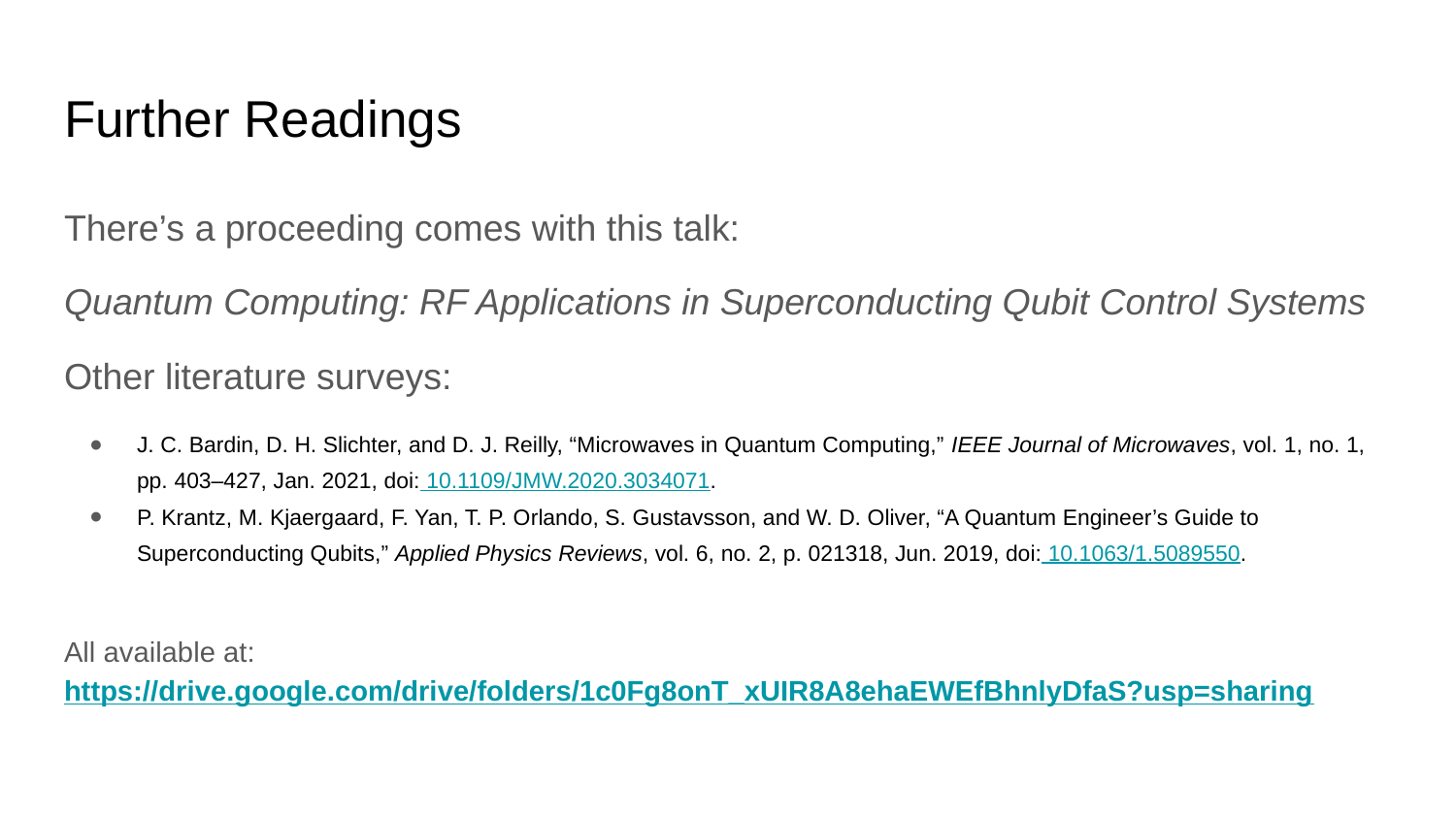

# Further Readings
There’s a proceeding comes with this talk:
Quantum Computing: RF Applications in Superconducting Qubit Control Systems
Other literature surveys:
J. C. Bardin, D. H. Slichter, and D. J. Reilly, “Microwaves in Quantum Computing,” IEEE Journal of Microwaves, vol. 1, no. 1, pp. 403–427, Jan. 2021, doi: 10.1109/JMW.2020.3034071.
P. Krantz, M. Kjaergaard, F. Yan, T. P. Orlando, S. Gustavsson, and W. D. Oliver, “A Quantum Engineer’s Guide to Superconducting Qubits,” Applied Physics Reviews, vol. 6, no. 2, p. 021318, Jun. 2019, doi: 10.1063/1.5089550.

All available at: https://drive.google.com/drive/folders/1c0Fg8onT_xUIR8A8ehaEWEfBhnlyDfaS?usp=sharing